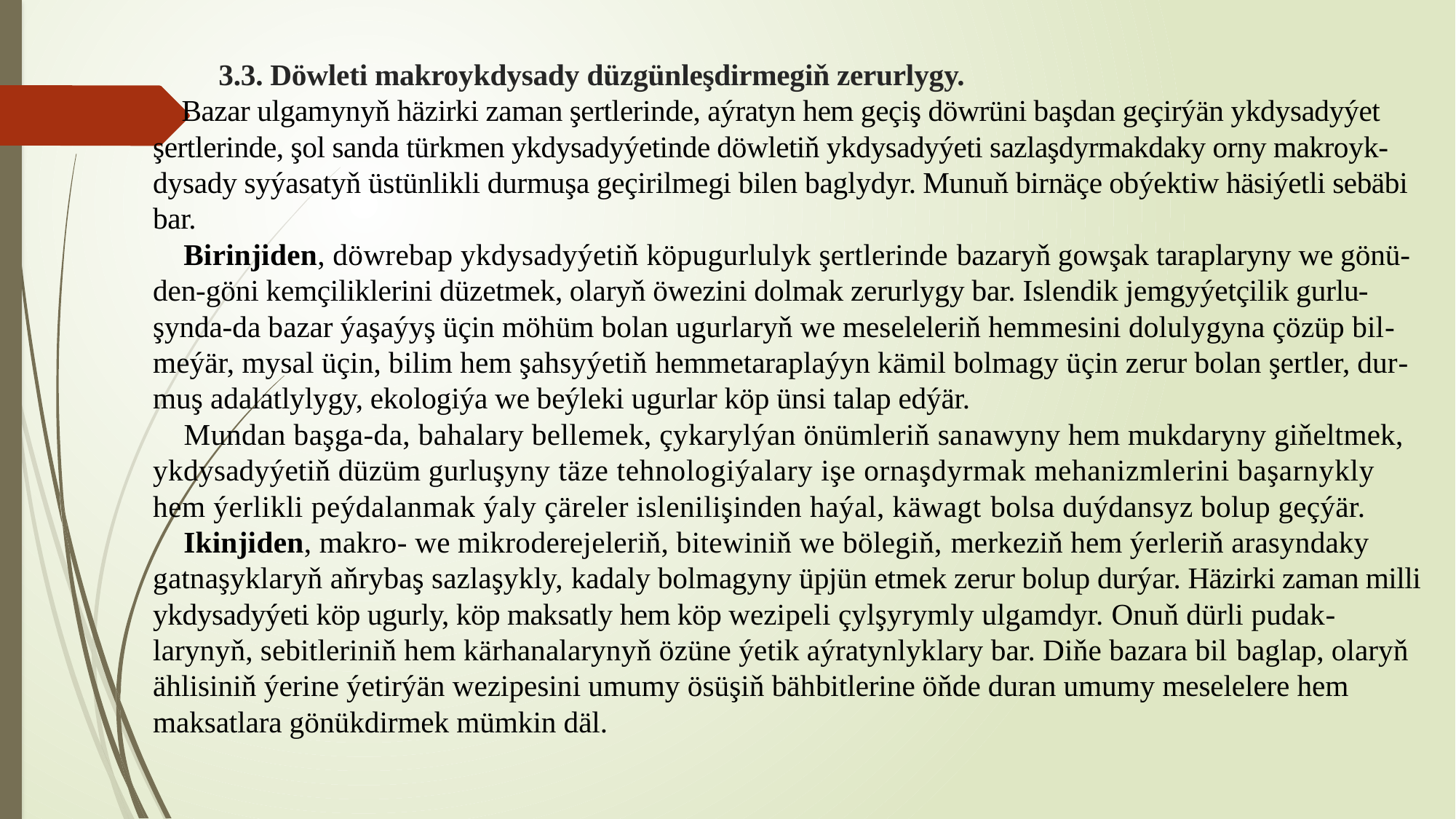

# 3.3. Döwleti makroykdysady düzgünleşdirmegiň zerurlygy. Bazar ulgamynyň häzirki zaman şertlerinde, aýratyn hem geçiş döwrüni başdan geçirýän ykdysadyýet şertlerinde, şol sanda türkmen ykdysadyýetinde döwletiň ykdysadyýeti sazlaşdyrmakdaky orny makroyk-dysady syýasatyň üstünlikli durmuşa geçirilmegi bilen baglydyr. Munuň birnäçe obýektiw häsiýetli sebäbi bar. Birinjiden, döwrebap ykdysadyýetiň köpugurlulyk şertlerinde bazaryň gowşak taraplaryny we gönü-den-göni kemçiliklerini düzetmek, olaryň öwezini dolmak zerurlygy bar. Islendik jemgyýetçilik gurlu-şynda-da bazar ýaşaýyş üçin möhüm bolan ugurlaryň we meseleleriň hemmesini dolulygyna çözüp bil-meýär, mysal üçin, bilim hem şahsyýetiň hemmetaraplaýyn kämil bolmagy üçin zerur bolan şertler, dur-muş adalatlylygy, ekologiýa we beýleki ugurlar köp ünsi talap edýär. Mundan başga-da, bahalary bellemek, çykarylýan önümleriň sanawyny hem mukdaryny giňeltmek, ykdysadyýetiň düzüm gurluşyny täze tehnologiýalary işe ornaşdyrmak mehanizmlerini başarnykly hem ýerlikli peýdalanmak ýaly çäreler islenilişinden haýal, käwagt bolsa duýdansyz bolup geçýär. Ikinjiden, makro- we mikroderejeleriň, bitewiniň we bölegiň, merkeziň hem ýerleriň arasyndaky gatnaşyklaryň aňrybaş sazlaşykly, kadaly bolmagyny üpjün etmek zerur bolup durýar. Häzirki zaman milli ykdysadyýeti köp ugurly, köp maksatly hem köp wezipeli çylşyrymly ulgamdyr. Onuň dürli pudak-larynyň, sebitleriniň hem kärhanalarynyň özüne ýetik aýratynlyklary bar. Diňe bazara bil baglap, olaryň ählisiniň ýerine ýetirýän wezipesini umumy ösüşiň bähbitlerine öňde duran umumy meselelere hem maksatlara gönükdirmek mümkin däl.